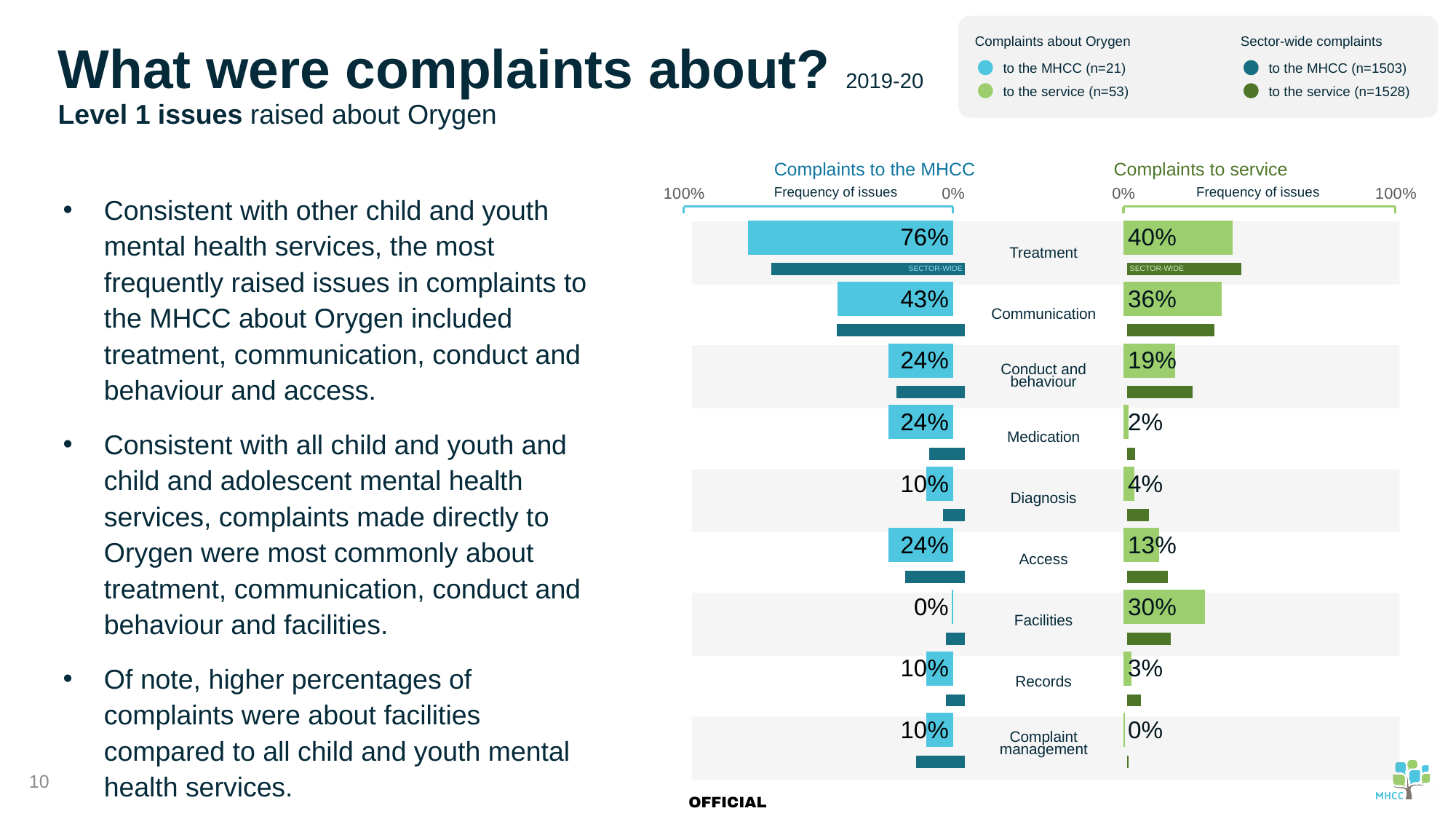

Complaints about Orygen
to the MHCC (n=21)

to the service (n=53)

Sector-wide complaints
to the MHCC (n=1503)

to the service (n=1528)

What were complaints about? 2019-20
Level 1 issues raised about Orygen
Complaints to the MHCC
Complaints to service
Consistent with other child and youth mental health services, the most frequently raised issues in complaints to the MHCC about Orygen included treatment, communication, conduct and behaviour and access.
Consistent with all child and youth and child and adolescent mental health services, complaints made directly to Orygen were most commonly about treatment, communication, conduct and behaviour and facilities.
Of note, higher percentages of complaints were about facilities compared to all child and youth mental health services.

### Chart

| Category | Service |
|---|---|

### Chart

| Category | Service |
|---|---|

### Chart

| Category | Sector |
|---|---|
Frequency of issues
Frequency of issues

### Chart

| Category | Sector |
|---|---|
Treatment
SECTOR-WIDE
SECTOR-WIDE
Communication

Conduct and behaviour
Medication

Diagnosis
Access

Facilities
Records

Complaint management